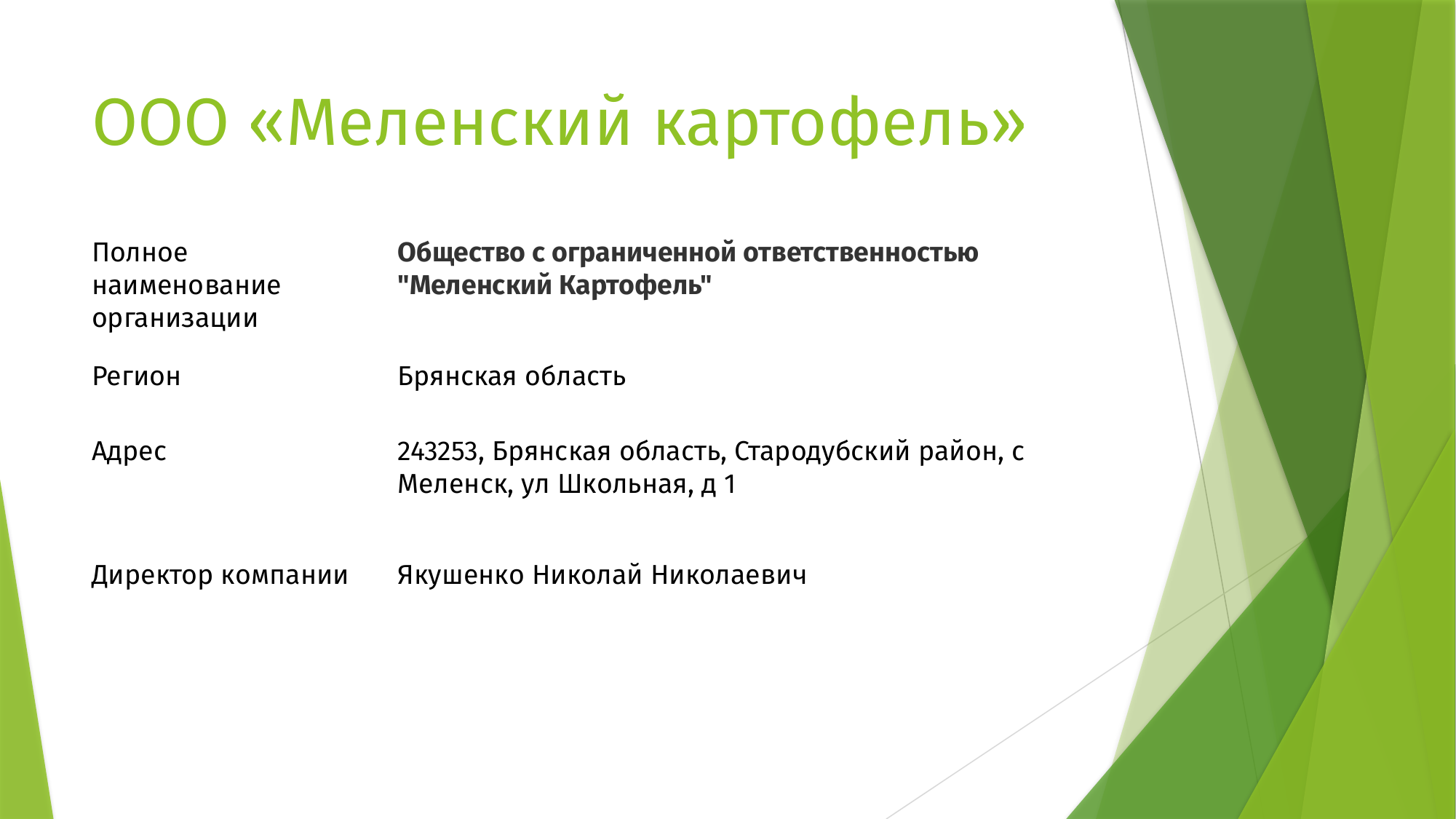

# ООО «Меленский картофель»
| Полное наименование организации | Общество с ограниченной ответственностью "Меленский Картофель" |
| --- | --- |
| Регион | Брянская область |
| Адрес | 243253, Брянская область, Стародубский район, с Меленск, ул Школьная, д 1 |
| Директор компании | Якушенко Николай Николаевич |
|  |  |
| --- | --- |